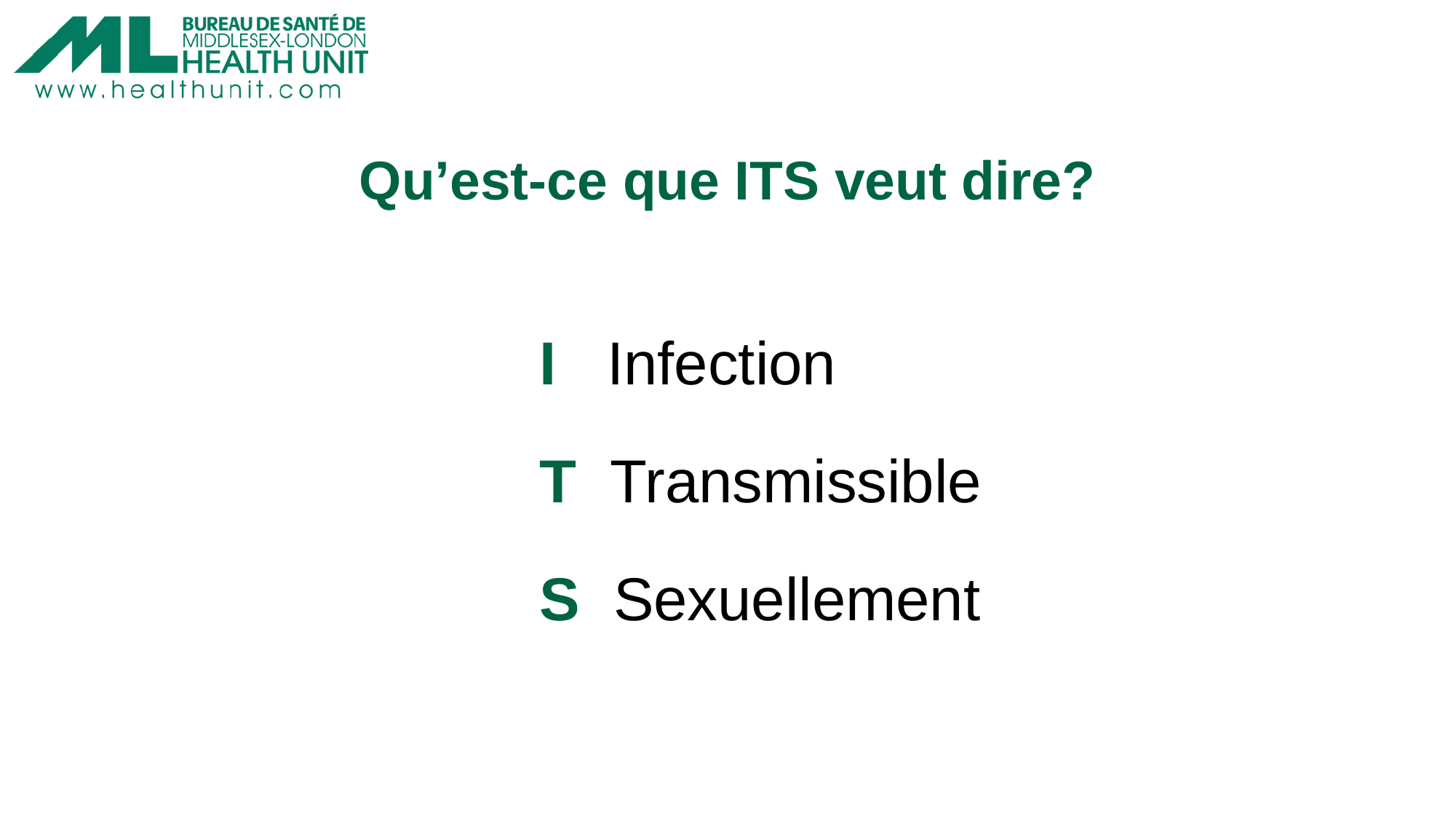

# Qu’est-ce que ITS veut dire?
I   Infection
T  Transmissible
S  Sexuellement